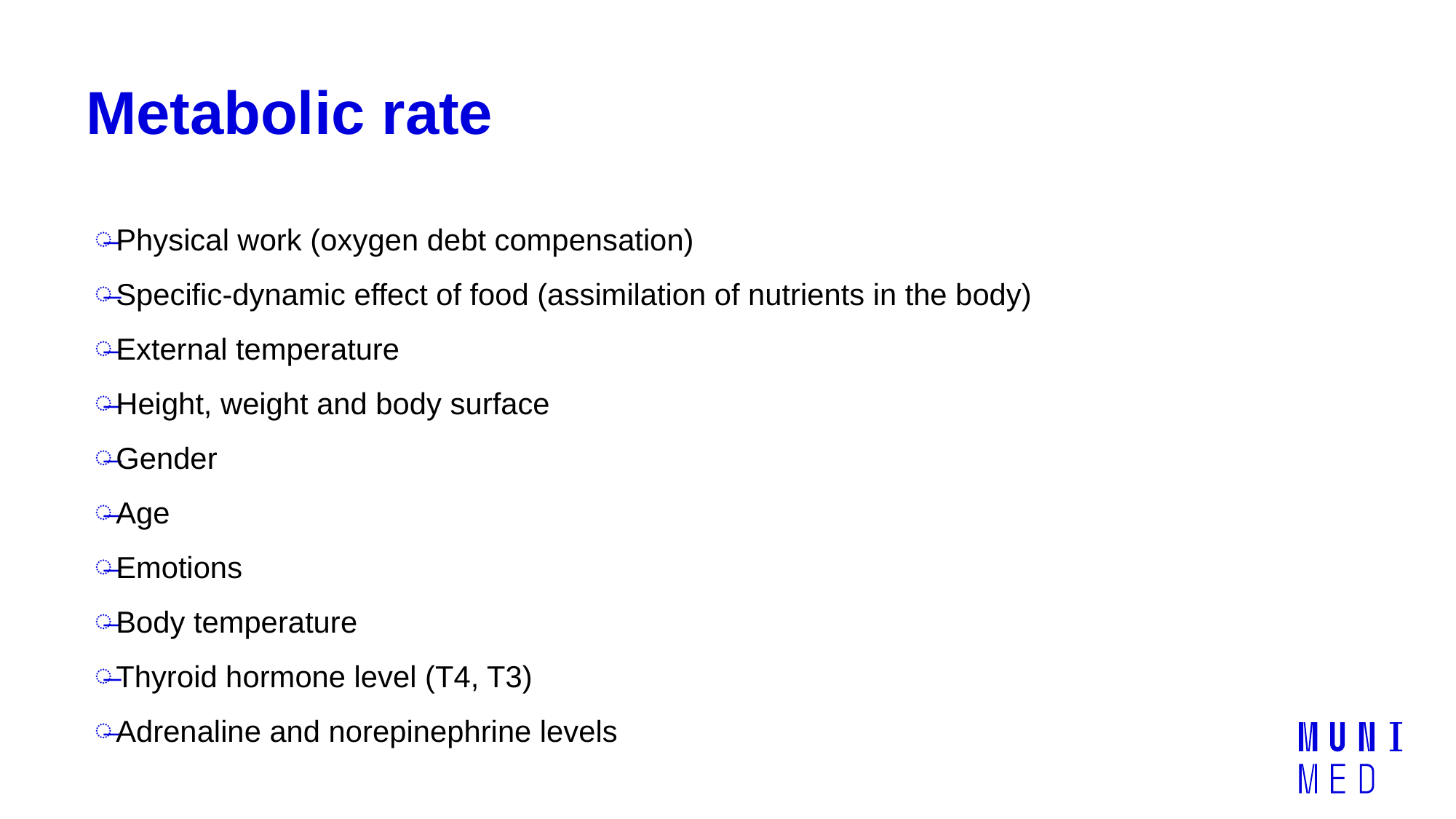

# Metabolic rate
Physical work (oxygen debt compensation)
Specific-dynamic effect of food (assimilation of nutrients in the body)
External temperature
Height, weight and body surface
Gender
Age
Emotions
Body temperature
Thyroid hormone level (T4, T3)
Adrenaline and norepinephrine levels